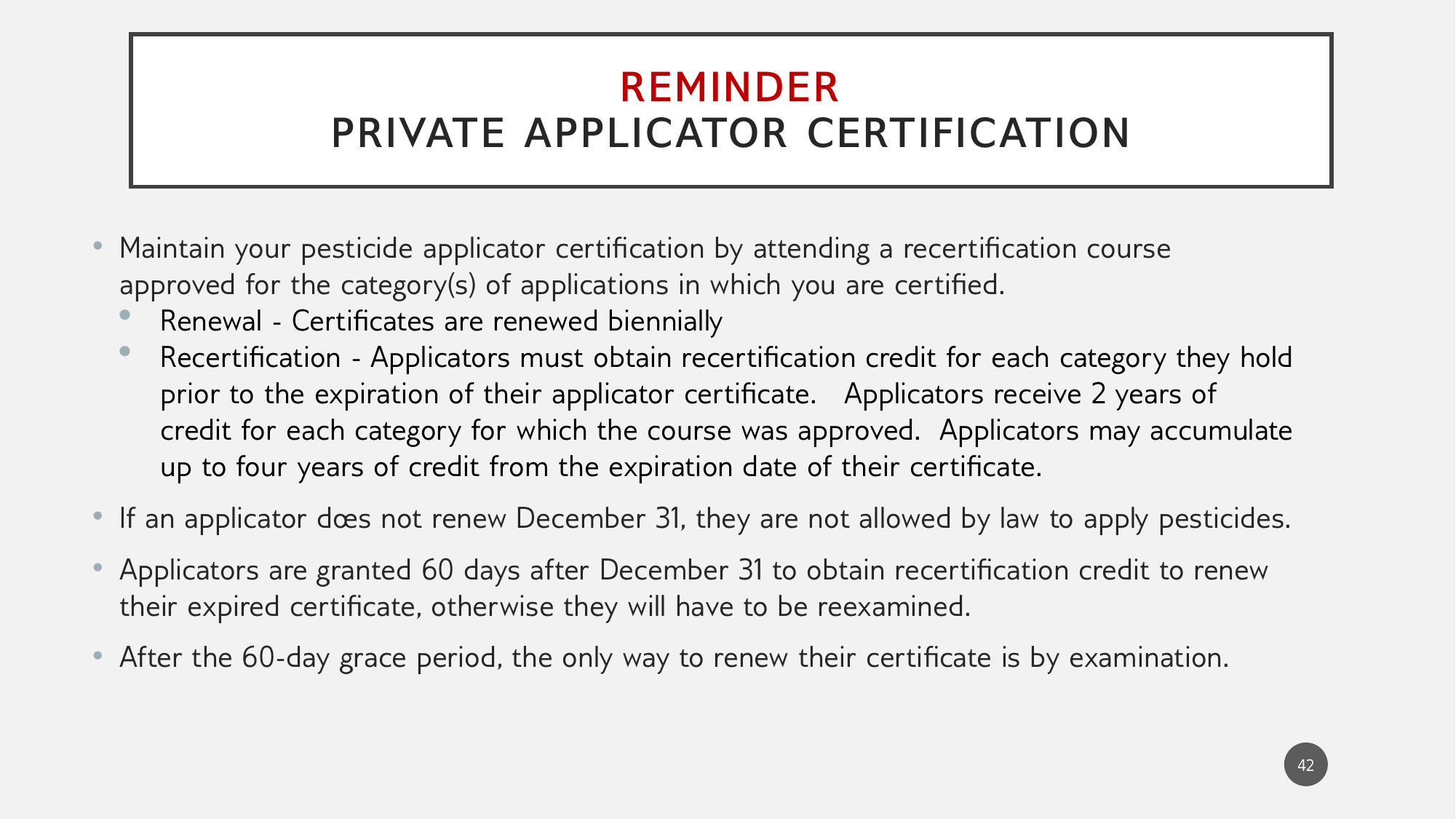

# REMINDER Private Applicator Certification
Maintain your pesticide applicator certification by attending a recertification course approved for the category(s) of applications in which you are certified.
Renewal - Certificates are renewed biennially
Recertification - Applicators must obtain recertification credit for each category they hold prior to the expiration of their applicator certificate.   Applicators receive 2 years of credit for each category for which the course was approved.  Applicators may accumulate up to four years of credit from the expiration date of their certificate.
If an applicator does not renew December 31, they are not allowed by law to apply pesticides.
Applicators are granted 60 days after December 31 to obtain recertification credit to renew their expired certificate, otherwise they will have to be reexamined.
After the 60-day grace period, the only way to renew their certificate is by examination.
42